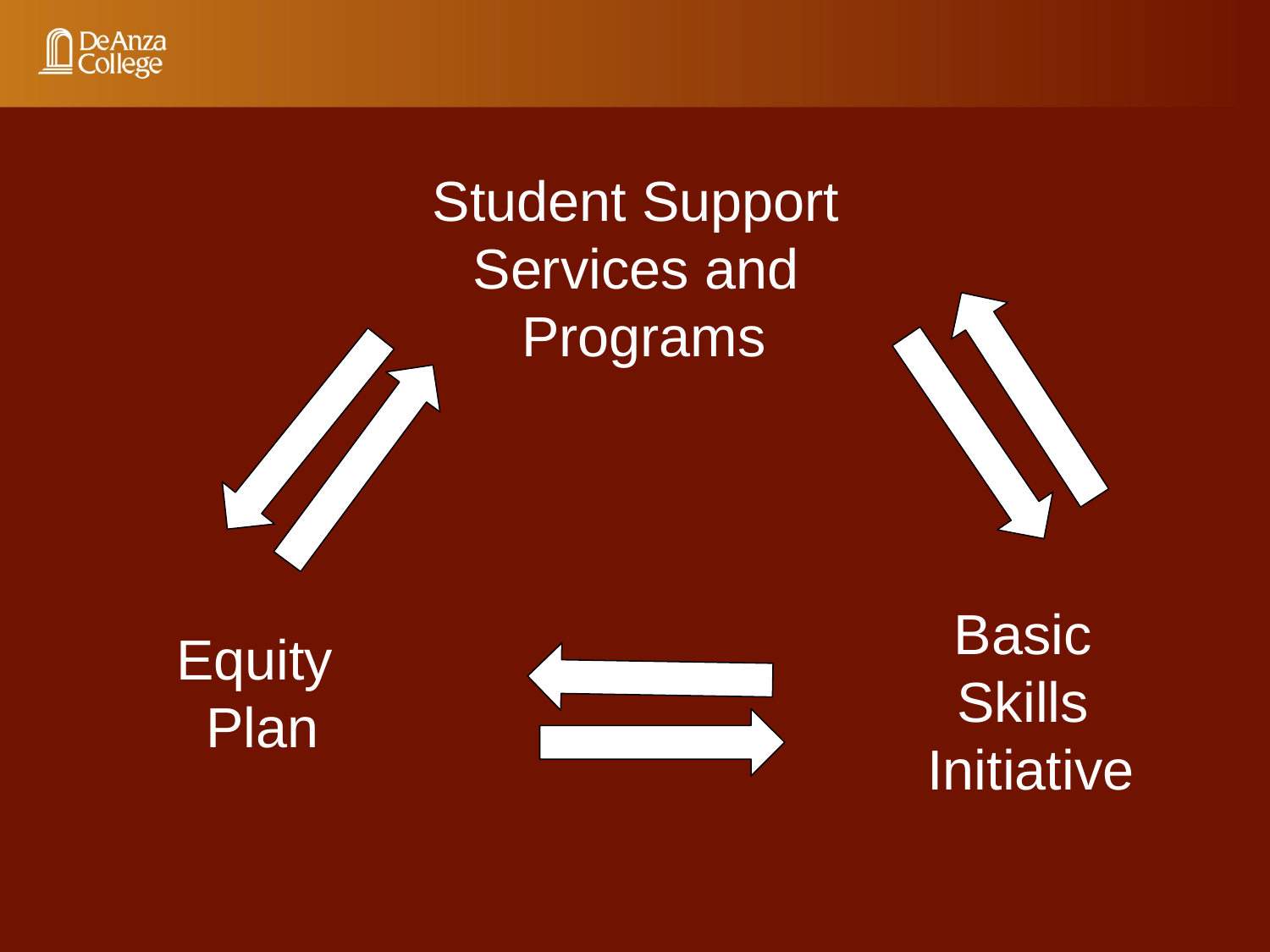

Student Support
Services and
Programs

Basic
Skills
Initiative
Equity
Plan